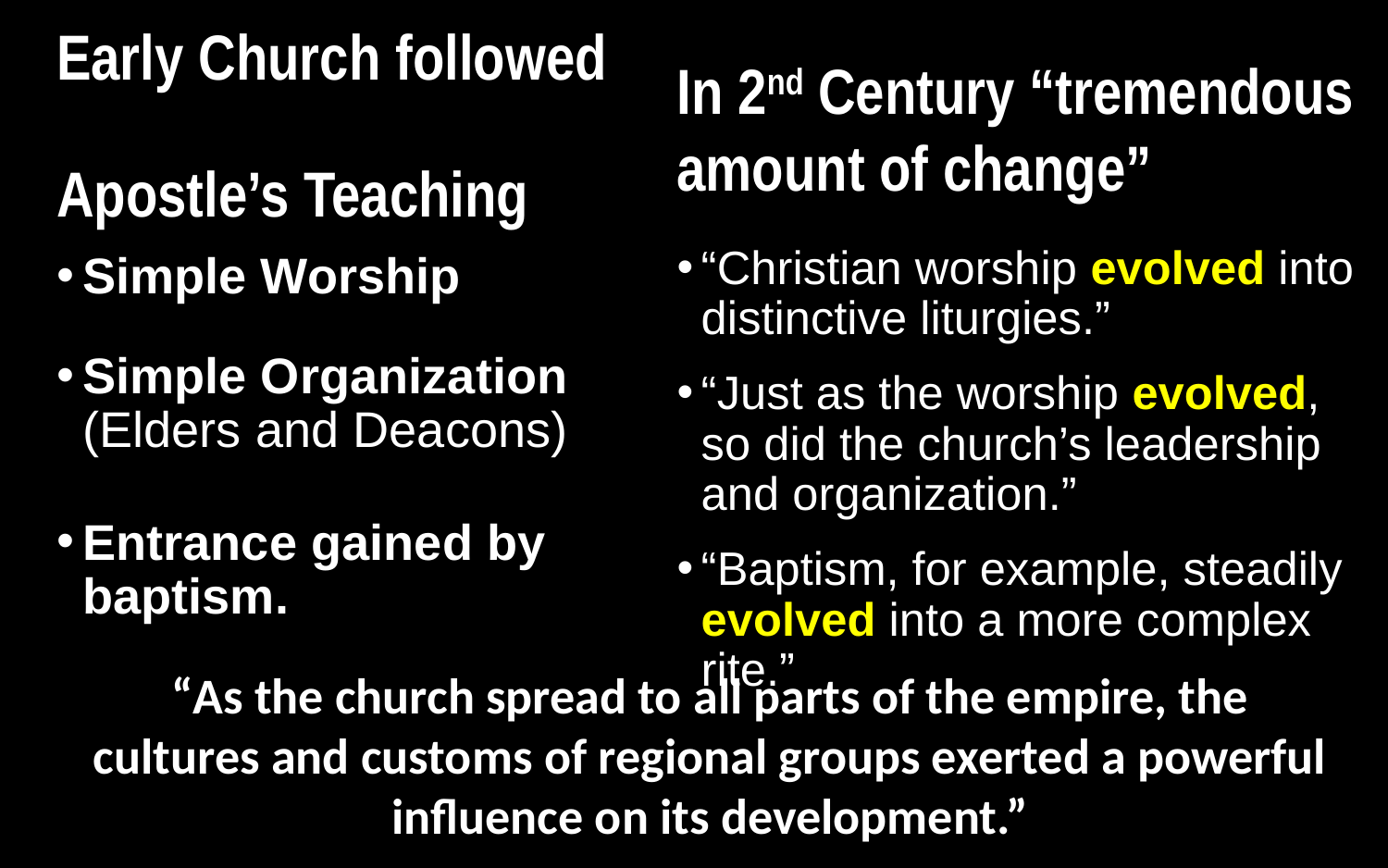

# Early Church followed Apostle’s Teaching
In 2nd Century “tremendous amount of change”
“Christian worship evolved into distinctive liturgies.”

“Just as the worship evolved, so did the church’s leadership and organization.”

“Baptism, for example, steadily evolved into a more complex rite.”

Simple Worship

Simple Organization (Elders and Deacons)

Entrance gained by baptism.
“As the church spread to all parts of the empire, the cultures and customs of regional groups exerted a powerful influence on its development.”